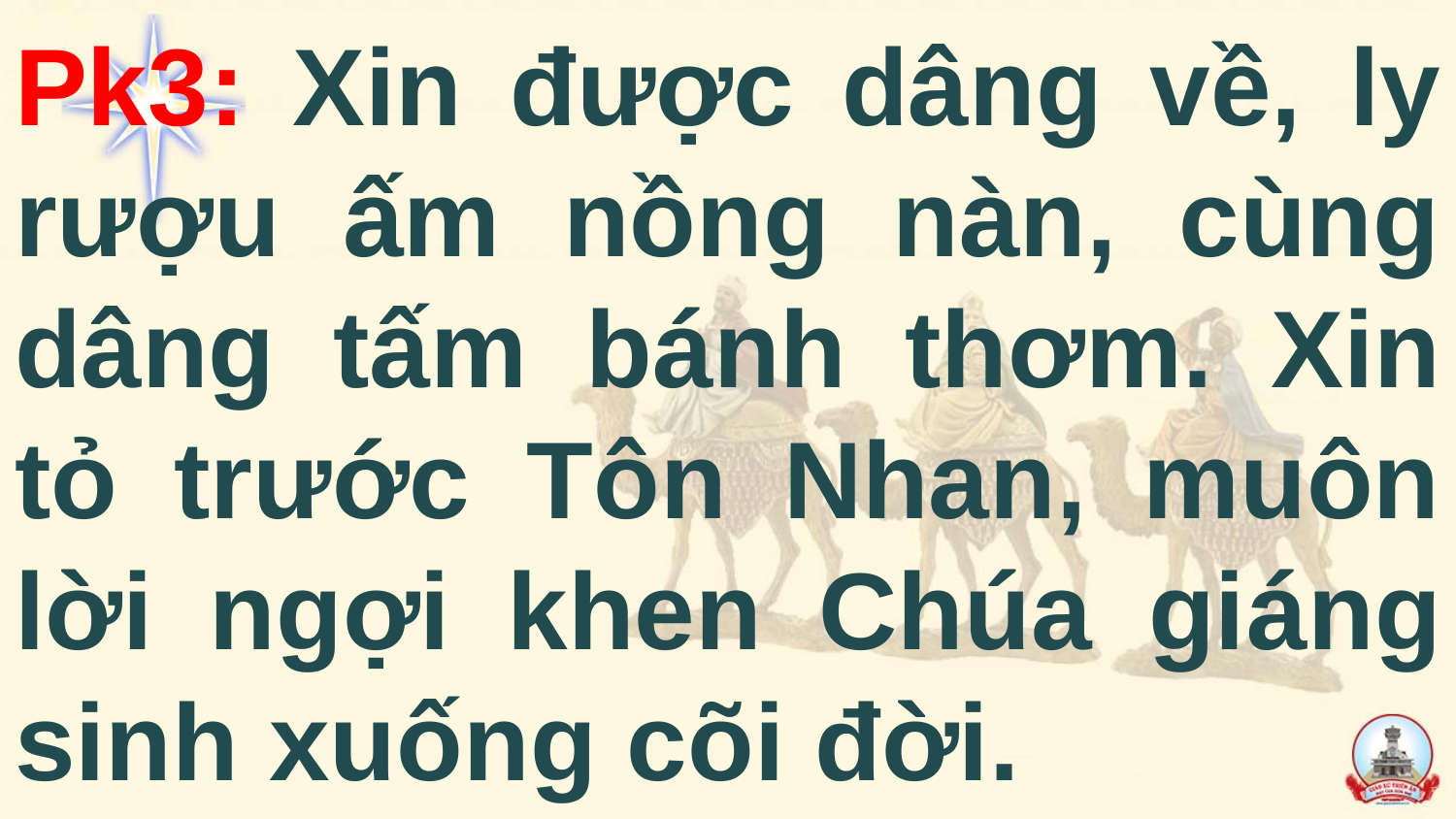

# Pk3: Xin được dâng về, ly rượu ấm nồng nàn, cùng dâng tấm bánh thơm. Xin tỏ trước Tôn Nhan, muôn lời ngợi khen Chúa giáng sinh xuống cõi đời.